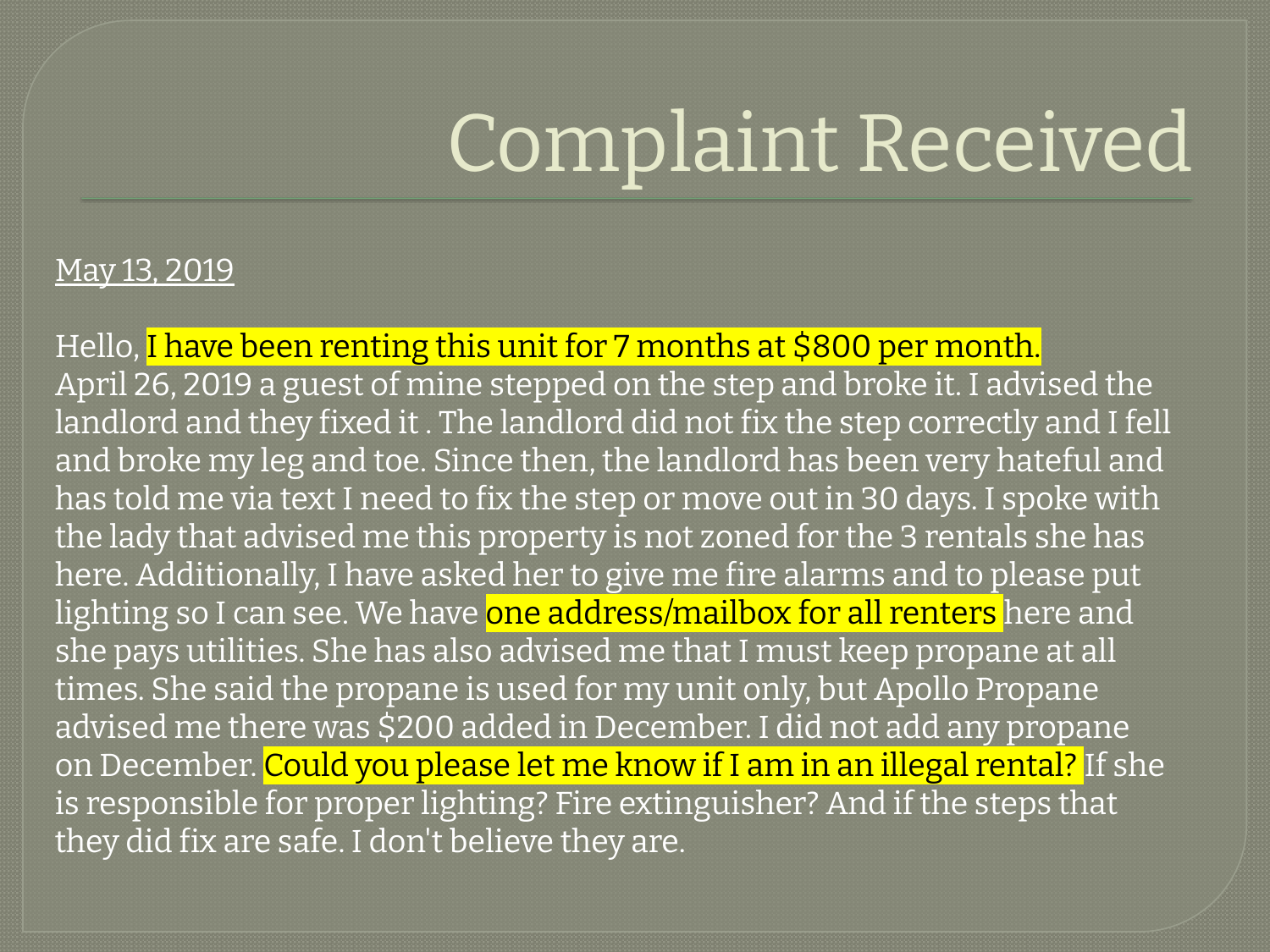

# Complaint Received
May 13, 2019
Hello, I have been renting this unit for 7 months at $800 per month.
April 26, 2019 a guest of mine stepped on the step and broke it. I advised the landlord and they fixed it . The landlord did not fix the step correctly and I fell and broke my leg and toe. Since then, the landlord has been very hateful and has told me via text I need to fix the step or move out in 30 days. I spoke with the lady that advised me this property is not zoned for the 3 rentals she has here. Additionally, I have asked her to give me fire alarms and to please put lighting so I can see. We have one address/mailbox for all renters here and she pays utilities. She has also advised me that I must keep propane at all times. She said the propane is used for my unit only, but Apollo Propane advised me there was $200 added in December. I did not add any propane on December. Could you please let me know if I am in an illegal rental? If she is responsible for proper lighting? Fire extinguisher? And if the steps that they did fix are safe. I don't believe they are.